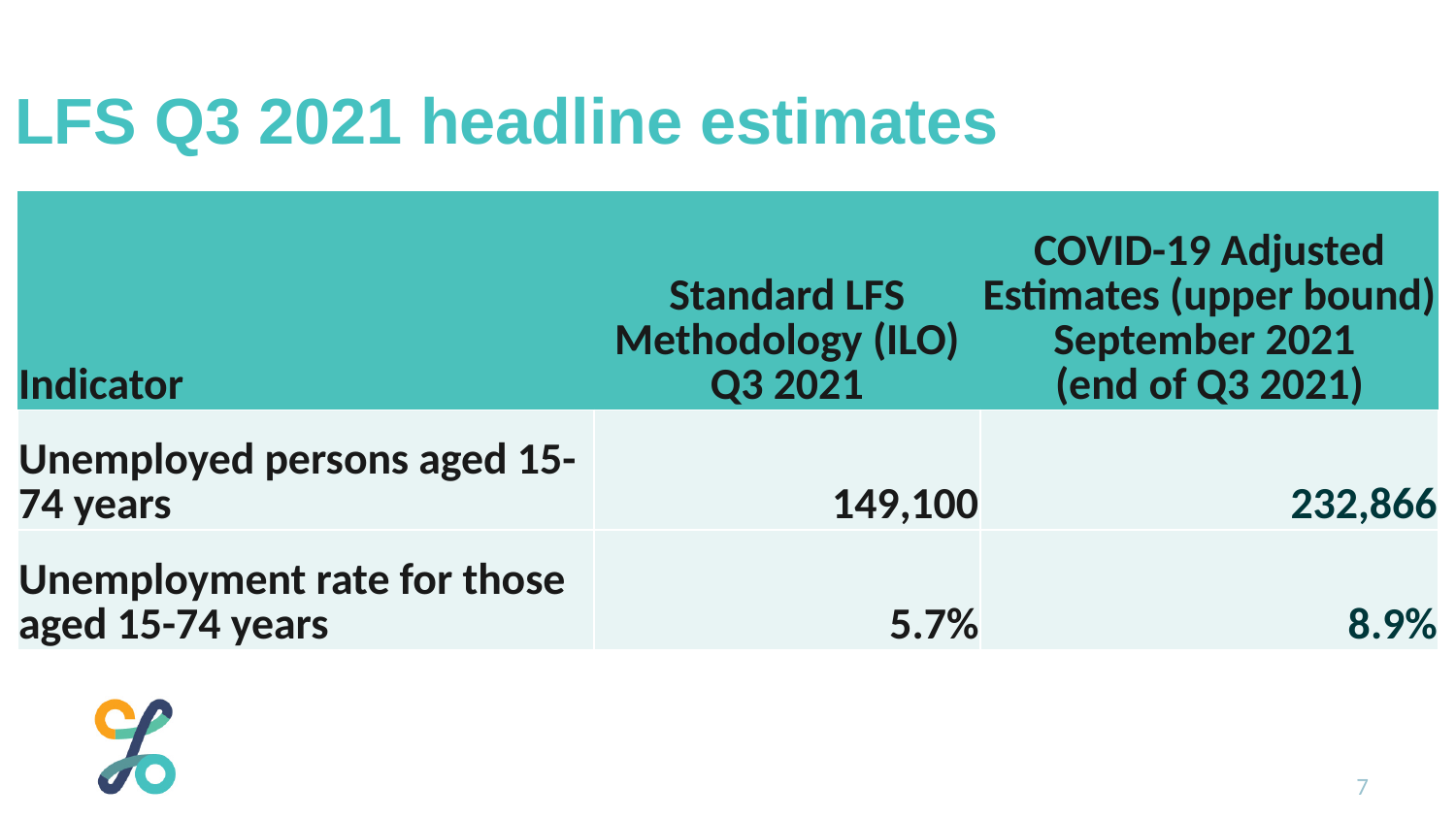

LFS Q3 2021 headline estimates
| Indicator | Standard LFS Methodology (ILO) Q3 2021 | COVID-19 Adjusted Estimates (upper bound) September 2021 (end of Q3 2021) |
| --- | --- | --- |
| Unemployed persons aged 15-74 years | 149,100 | 232,866 |
| Unemployment rate for those aged 15-74 years | 5.7% | 8.9% |
7